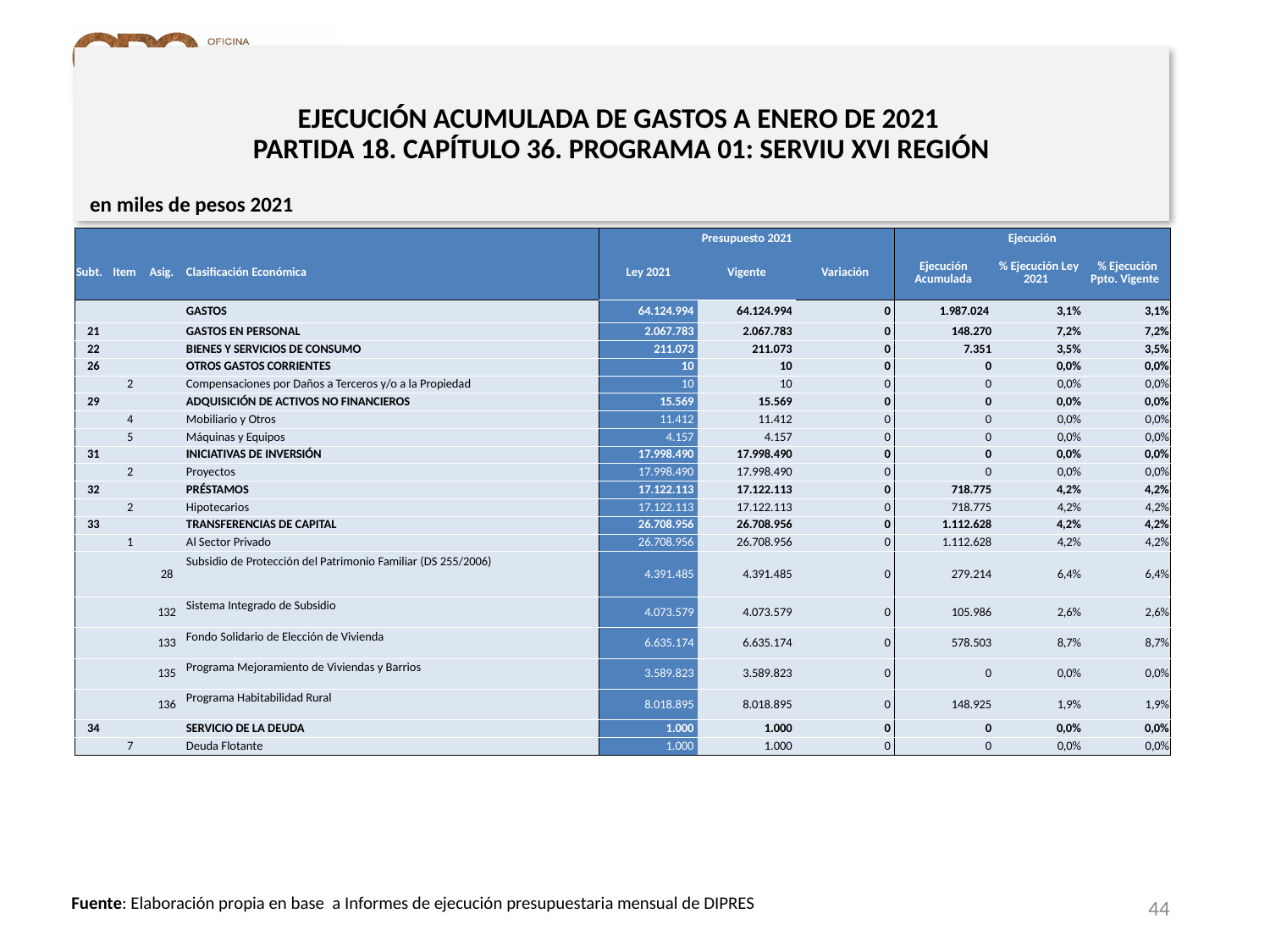

# EJECUCIÓN ACUMULADA DE GASTOS A ENERO DE 2021 PARTIDA 18. CAPÍTULO 36. PROGRAMA 01: SERVIU XVI REGIÓN
en miles de pesos 2021
|  |  |  |  | Presupuesto 2021 |  |  | Ejecución |  |  |
| --- | --- | --- | --- | --- | --- | --- | --- | --- | --- |
| Subt. | Item | Asig. | Clasificación Económica | Ley 2021 | Vigente | Variación | Ejecución Acumulada | % Ejecución Ley 2021 | % Ejecución Ppto. Vigente |
|  |  |  | GASTOS | 64.124.994 | 64.124.994 | 0 | 1.987.024 | 3,1% | 3,1% |
| 21 |  |  | GASTOS EN PERSONAL | 2.067.783 | 2.067.783 | 0 | 148.270 | 7,2% | 7,2% |
| 22 |  |  | BIENES Y SERVICIOS DE CONSUMO | 211.073 | 211.073 | 0 | 7.351 | 3,5% | 3,5% |
| 26 |  |  | OTROS GASTOS CORRIENTES | 10 | 10 | 0 | 0 | 0,0% | 0,0% |
|  | 2 |  | Compensaciones por Daños a Terceros y/o a la Propiedad | 10 | 10 | 0 | 0 | 0,0% | 0,0% |
| 29 |  |  | ADQUISICIÓN DE ACTIVOS NO FINANCIEROS | 15.569 | 15.569 | 0 | 0 | 0,0% | 0,0% |
|  | 4 |  | Mobiliario y Otros | 11.412 | 11.412 | 0 | 0 | 0,0% | 0,0% |
|  | 5 |  | Máquinas y Equipos | 4.157 | 4.157 | 0 | 0 | 0,0% | 0,0% |
| 31 |  |  | INICIATIVAS DE INVERSIÓN | 17.998.490 | 17.998.490 | 0 | 0 | 0,0% | 0,0% |
|  | 2 |  | Proyectos | 17.998.490 | 17.998.490 | 0 | 0 | 0,0% | 0,0% |
| 32 |  |  | PRÉSTAMOS | 17.122.113 | 17.122.113 | 0 | 718.775 | 4,2% | 4,2% |
|  | 2 |  | Hipotecarios | 17.122.113 | 17.122.113 | 0 | 718.775 | 4,2% | 4,2% |
| 33 |  |  | TRANSFERENCIAS DE CAPITAL | 26.708.956 | 26.708.956 | 0 | 1.112.628 | 4,2% | 4,2% |
|  | 1 |  | Al Sector Privado | 26.708.956 | 26.708.956 | 0 | 1.112.628 | 4,2% | 4,2% |
|  |  | 28 | Subsidio de Protección del Patrimonio Familiar (DS 255/2006) | 4.391.485 | 4.391.485 | 0 | 279.214 | 6,4% | 6,4% |
|  |  | 132 | Sistema Integrado de Subsidio | 4.073.579 | 4.073.579 | 0 | 105.986 | 2,6% | 2,6% |
|  |  | 133 | Fondo Solidario de Elección de Vivienda | 6.635.174 | 6.635.174 | 0 | 578.503 | 8,7% | 8,7% |
|  |  | 135 | Programa Mejoramiento de Viviendas y Barrios | 3.589.823 | 3.589.823 | 0 | 0 | 0,0% | 0,0% |
|  |  | 136 | Programa Habitabilidad Rural | 8.018.895 | 8.018.895 | 0 | 148.925 | 1,9% | 1,9% |
| 34 |  |  | SERVICIO DE LA DEUDA | 1.000 | 1.000 | 0 | 0 | 0,0% | 0,0% |
|  | 7 |  | Deuda Flotante | 1.000 | 1.000 | 0 | 0 | 0,0% | 0,0% |
44